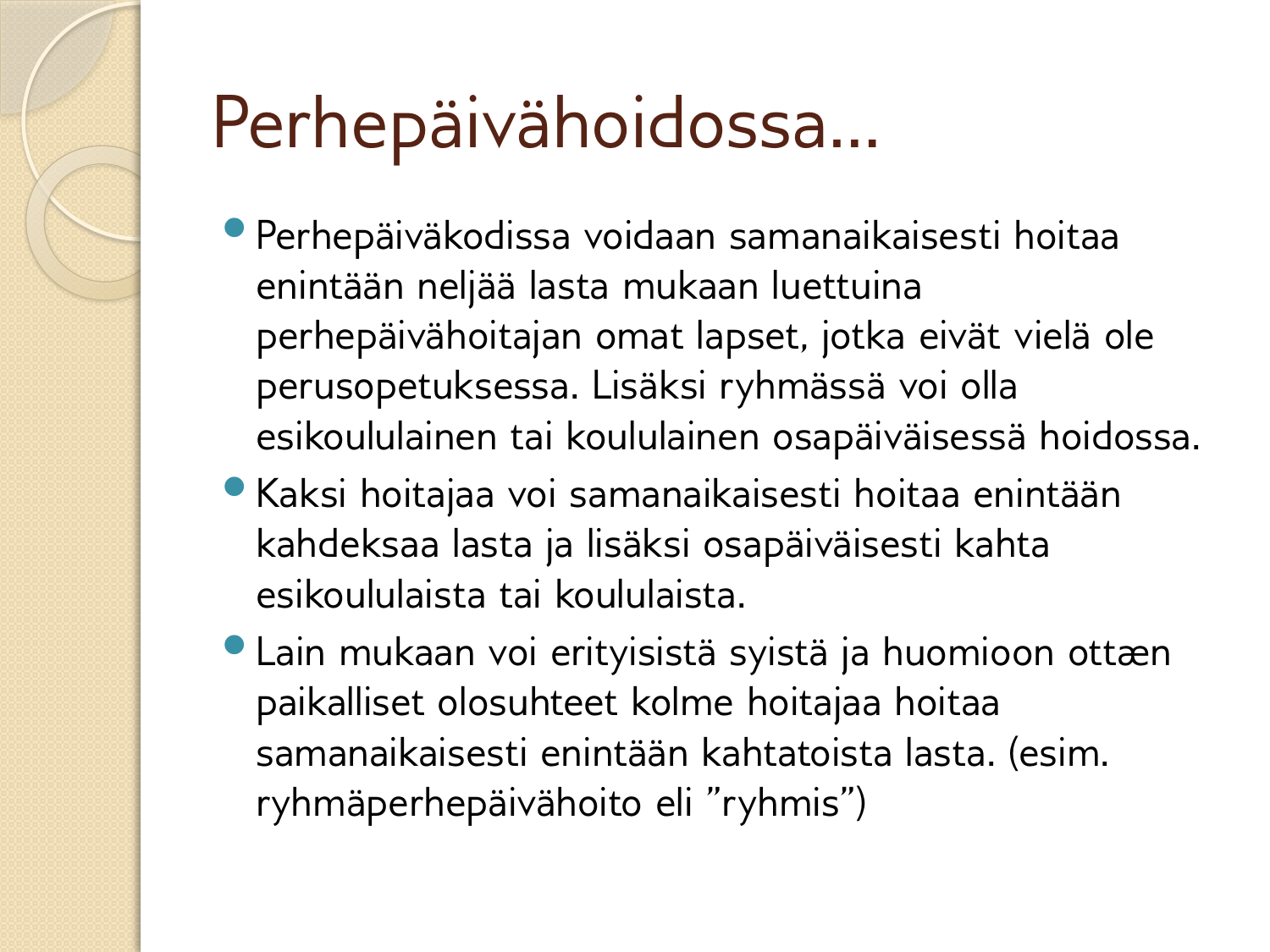

# Perhepäivähoidossa…
Perhepäiväkodissa voidaan samanaikaisesti hoitaa enintään neljää lasta mukaan luettuina perhepäivähoitajan omat lapset, jotka eivät vielä ole perusopetuksessa. Lisäksi ryhmässä voi olla esikoululainen tai koululainen osapäiväisessä hoidossa.
Kaksi hoitajaa voi samanaikaisesti hoitaa enintään kahdeksaa lasta ja lisäksi osapäiväisesti kahta esikoululaista tai koululaista.
Lain mukaan voi erityisistä syistä ja huomioon ottaen paikalliset olosuhteet kolme hoitajaa hoitaa samanaikaisesti enintään kahtatoista lasta. (esim. ryhmäperhepäivähoito eli ”ryhmis”)